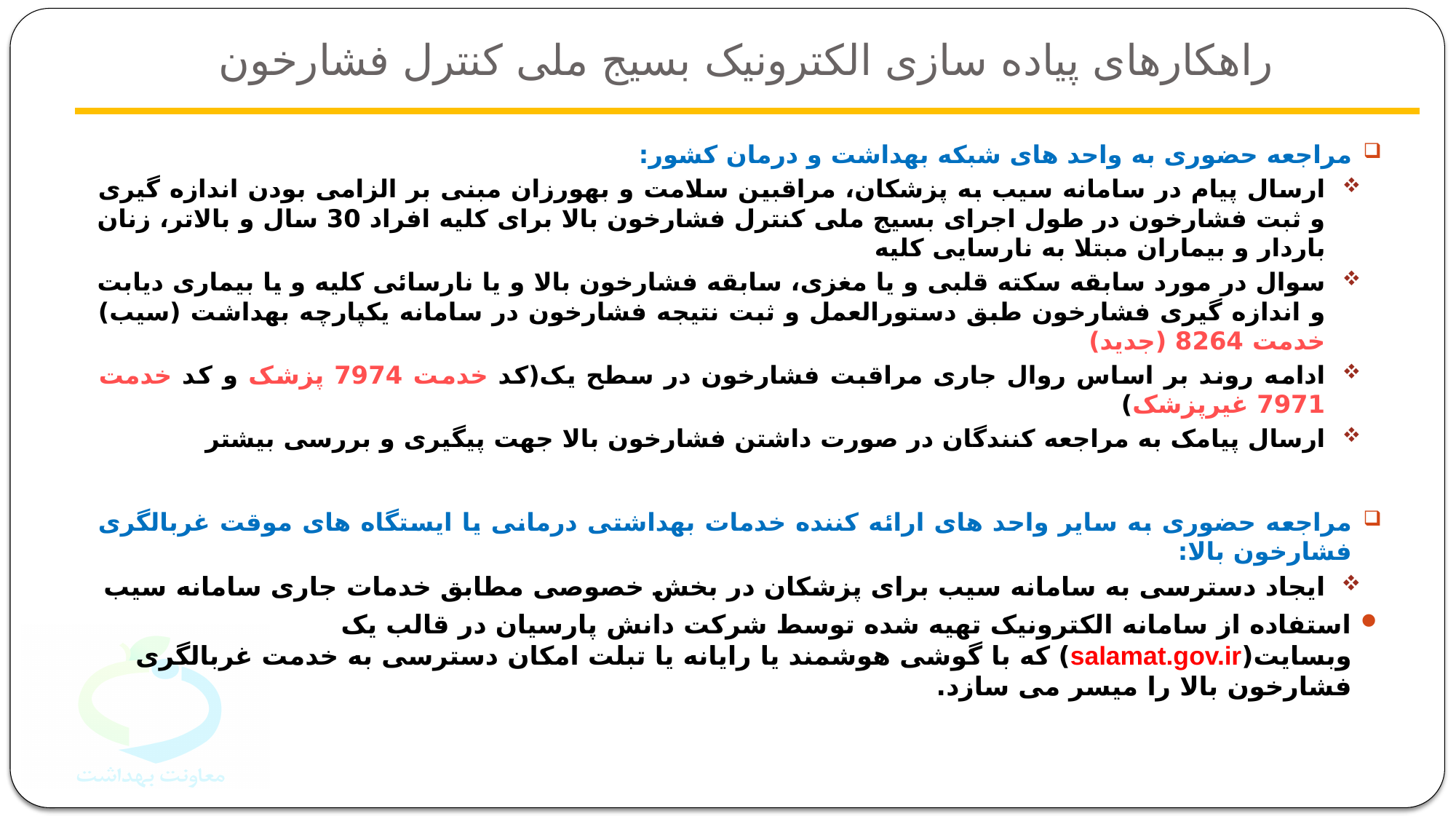

# راهکارهای پیاده سازی الکترونیک بسیج ملی کنترل فشارخون
مراجعه حضوری به واحد های شبکه بهداشت و درمان کشور:
ارسال پیام در سامانه سیب به پزشکان، مراقبین سلامت و بهورزان مبنی بر الزامی بودن اندازه گیری و ثبت فشارخون در طول اجرای بسیج ملی کنترل فشارخون بالا برای کلیه افراد 30 سال و بالاتر، زنان باردار و بیماران مبتلا به نارسایی کلیه
سوال در مورد سابقه سکته قلبی و یا مغزی، سابقه فشارخون بالا و یا نارسائی کلیه و یا بیماری دیابت و اندازه گیری فشارخون طبق دستورالعمل و ثبت نتیجه فشارخون در سامانه یکپارچه بهداشت (سیب) خدمت 8264 (جدید)
ادامه روند بر اساس روال جاری مراقبت فشارخون در سطح یک(کد خدمت 7974 پزشک و کد خدمت 7971 غیرپزشک)
ارسال پیامک به مراجعه کنندگان در صورت داشتن فشارخون بالا جهت پیگیری و بررسی بیشتر

مراجعه حضوری به سایر واحد های ارائه کننده خدمات بهداشتی درمانی یا ایستگاه های موقت غربالگری فشارخون بالا:
ایجاد دسترسی به سامانه سیب برای پزشکان در بخش خصوصی مطابق خدمات جاری سامانه سیب
استفاده از سامانه الکترونیک تهیه شده توسط شرکت دانش پارسیان در قالب یک وبسایت(salamat.gov.ir) که با گوشی هوشمند یا رایانه یا تبلت امکان دسترسی به خدمت غربالگری فشارخون بالا را میسر می سازد.